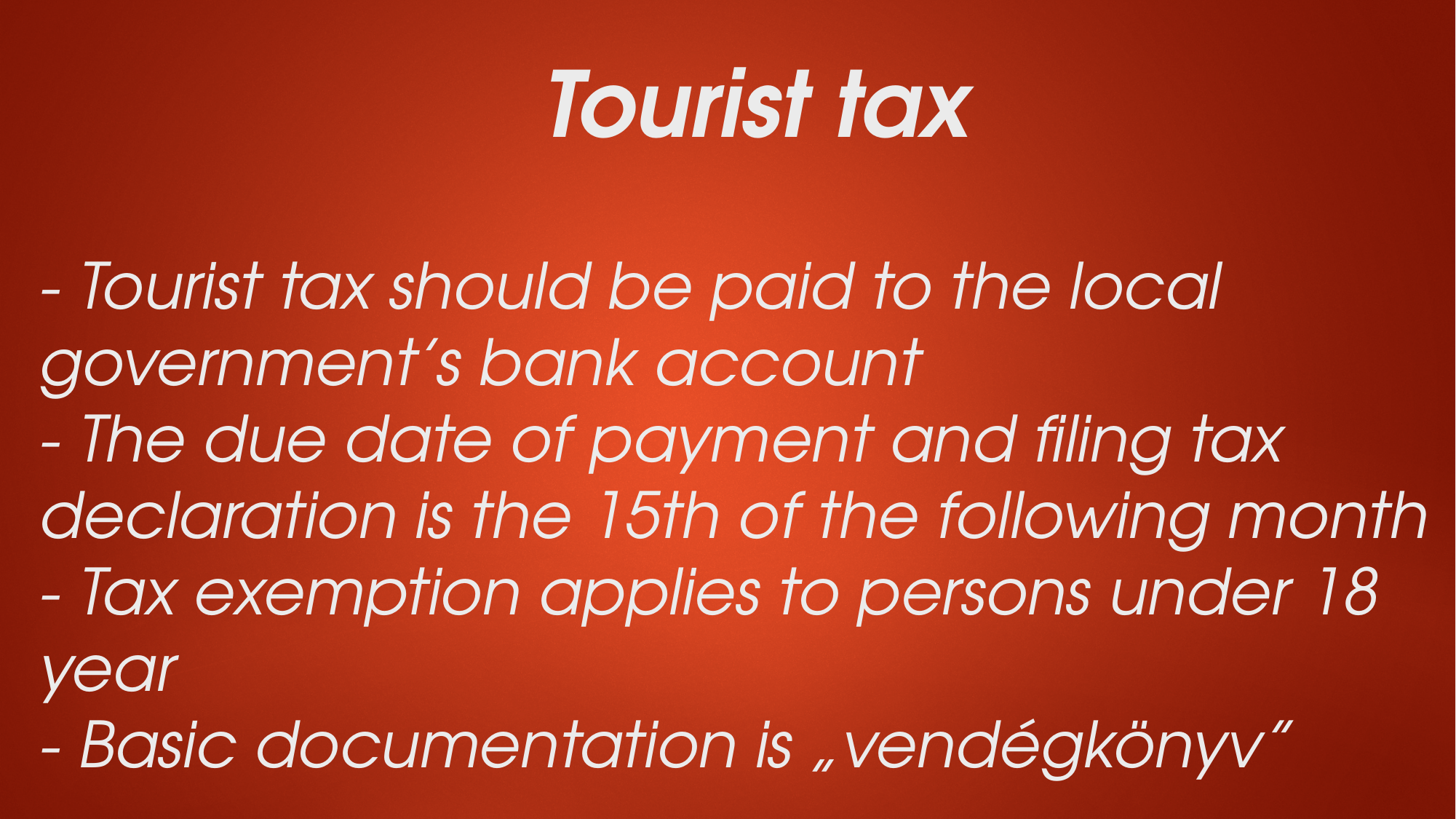

Tourist tax
# - Tourist tax should be paid to the local government’s bank account - The due date of payment and filing tax declaration is the 15th of the following month - Tax exemption applies to persons under 18 year - Basic documentation is „vendégkönyv”